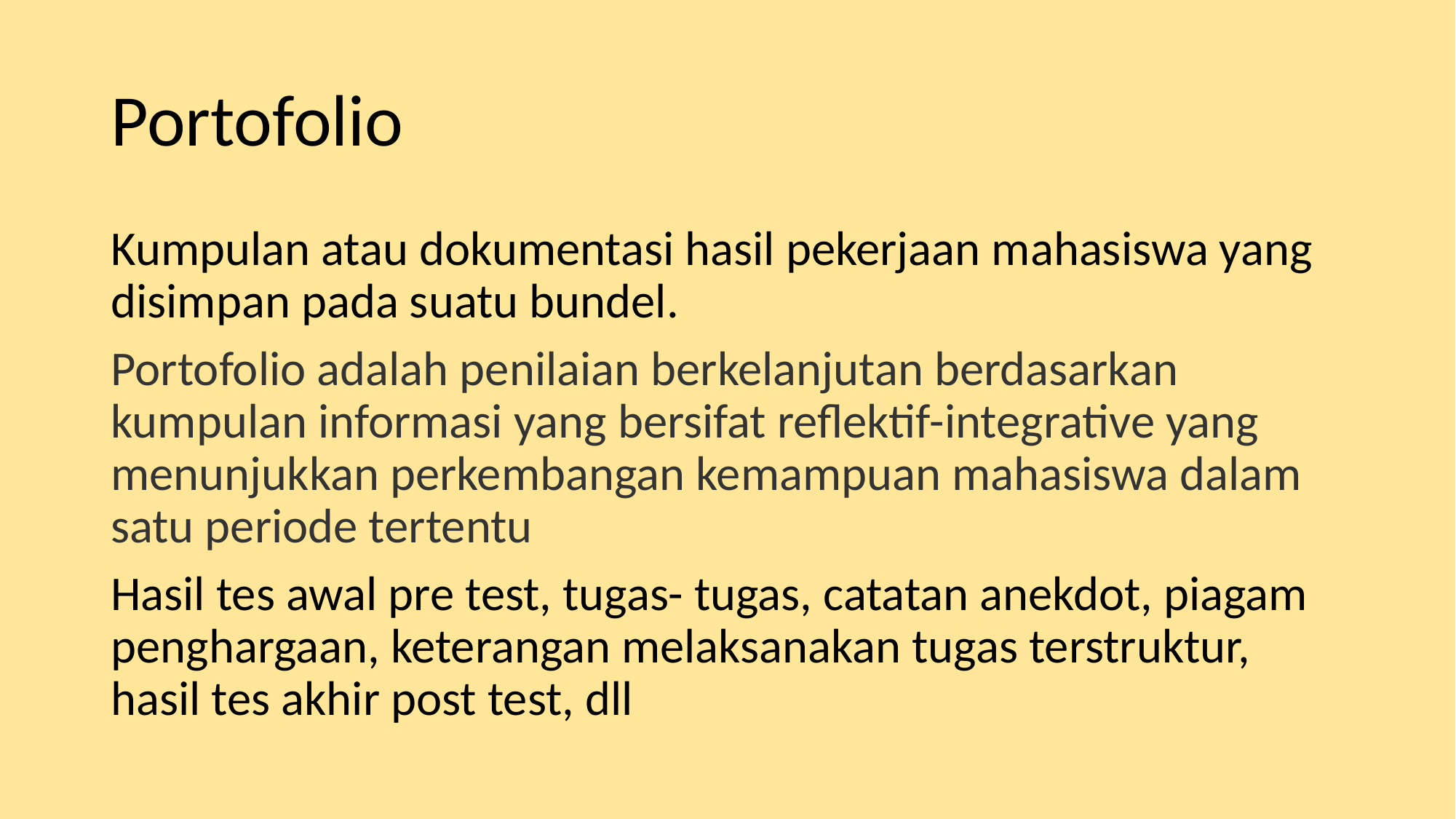

# Portofolio
Kumpulan atau dokumentasi hasil pekerjaan mahasiswa yang disimpan pada suatu bundel.
Portofolio adalah penilaian berkelanjutan berdasarkan kumpulan informasi yang bersifat reflektif-integrative yang menunjukkan perkembangan kemampuan mahasiswa dalam satu periode tertentu
Hasil tes awal pre test, tugas- tugas, catatan anekdot, piagam penghargaan, keterangan melaksanakan tugas terstruktur, hasil tes akhir post test, dll